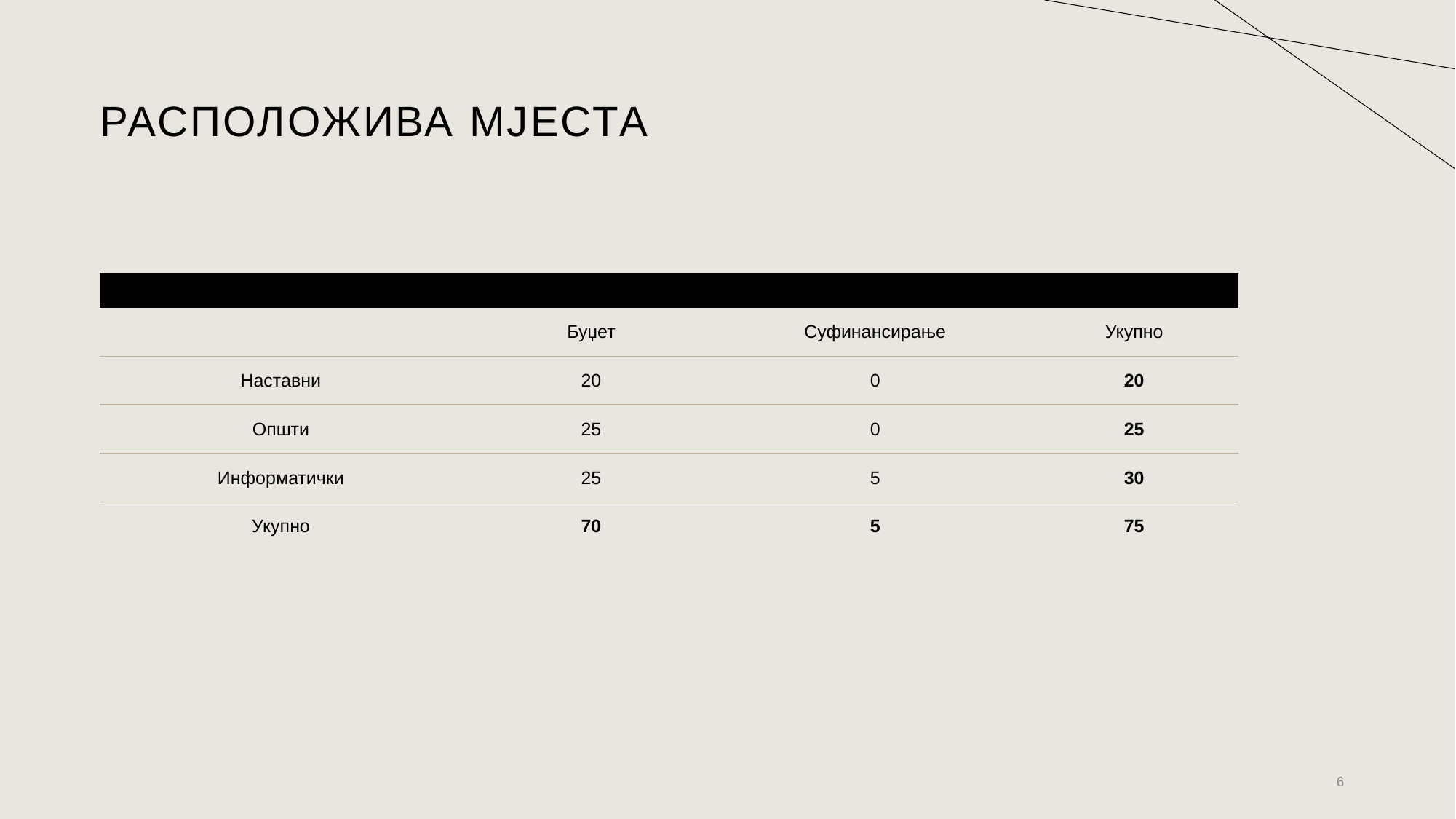

# Расположива мјеста
|  |  |  |  |
| --- | --- | --- | --- |
|  | Буџет | Суфинансирање | Укупно |
| Наставни | 20 | 0 | 20 |
| Општи | 25 | 0 | 25 |
| Информатички | 25 | 5 | 30 |
| Укупно | 70 | 5 | 75 |

6